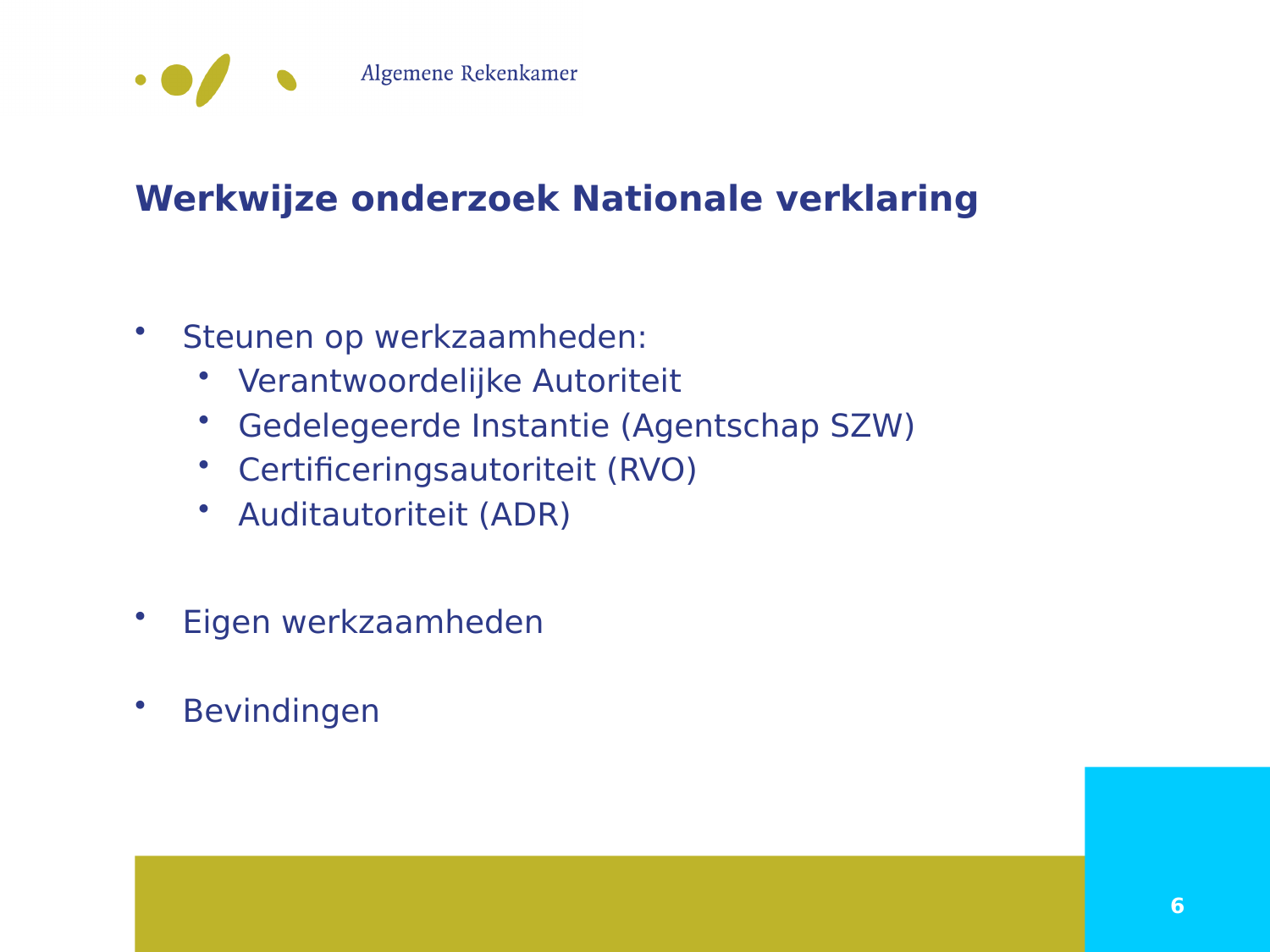

# Werkwijze onderzoek Nationale verklaring
Steunen op werkzaamheden:
Verantwoordelijke Autoriteit
Gedelegeerde Instantie (Agentschap SZW)
Certificeringsautoriteit (RVO)
Auditautoriteit (ADR)

Eigen werkzaamheden

Bevindingen